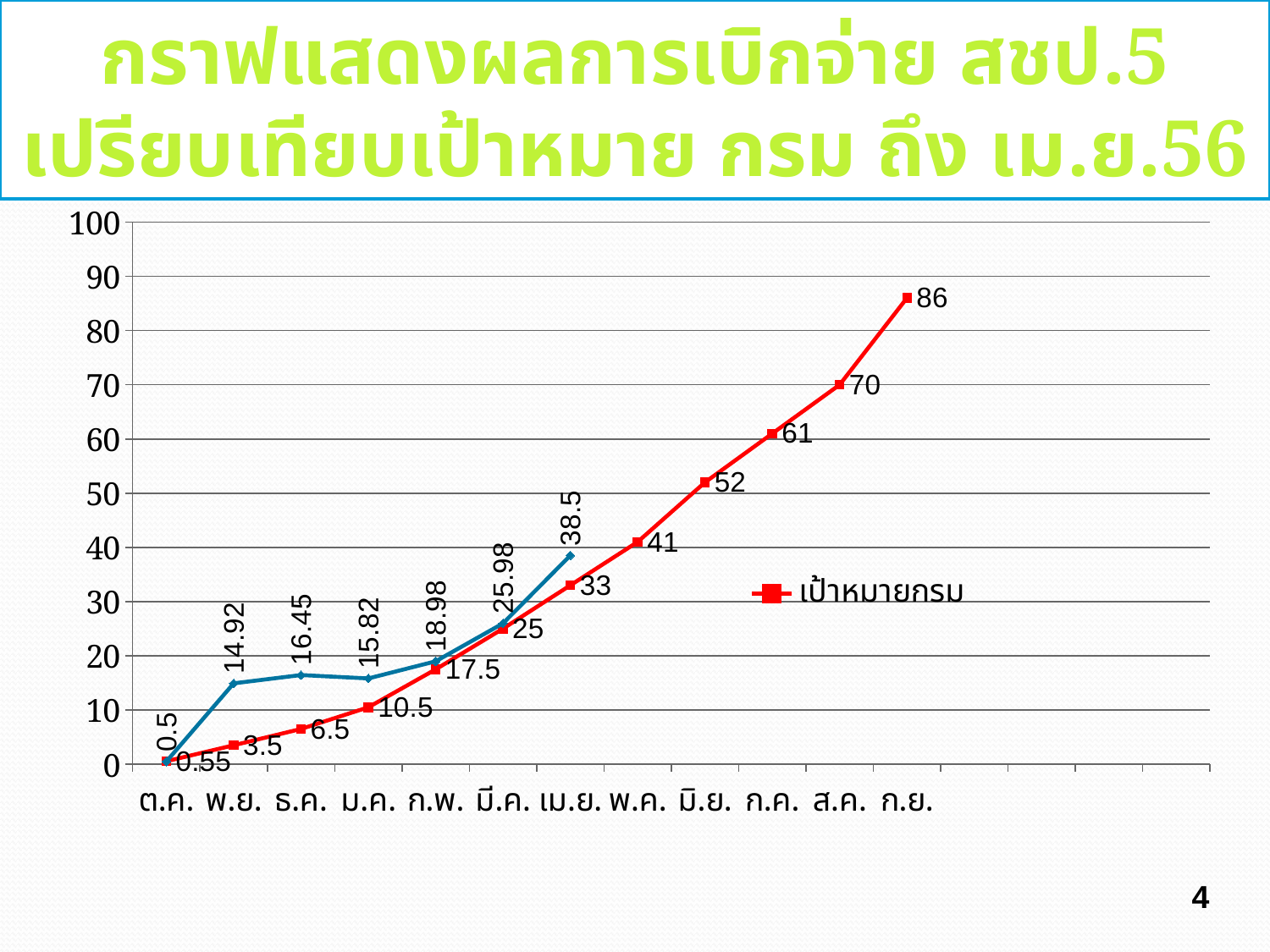

กราฟแสดงผลการเบิกจ่าย สชป.5
เปรียบเทียบเป้าหมาย กรม ถึง เม.ย.56

### Chart

| Category | เป้าหมายกรม | ผลการเบิกจ่าย สชป.5 |
|---|---|---|
| ต.ค. | 0.55 | 0.5 |
| พ.ย. | 3.5 | 14.92 |
| ธ.ค. | 6.5 | 16.45 |
| ม.ค. | 10.5 | 15.82 |
| ก.พ. | 17.5 | 18.98 |
| มี.ค. | 25.0 | 25.98 |
| เม.ย. | 33.0 | 38.5 |
| พ.ค. | 41.0 | None |
| มิ.ย. | 52.0 | None |
| ก.ค. | 61.0 | None |
| ส.ค. | 70.0 | None |
| ก.ย. | 86.0 | None |